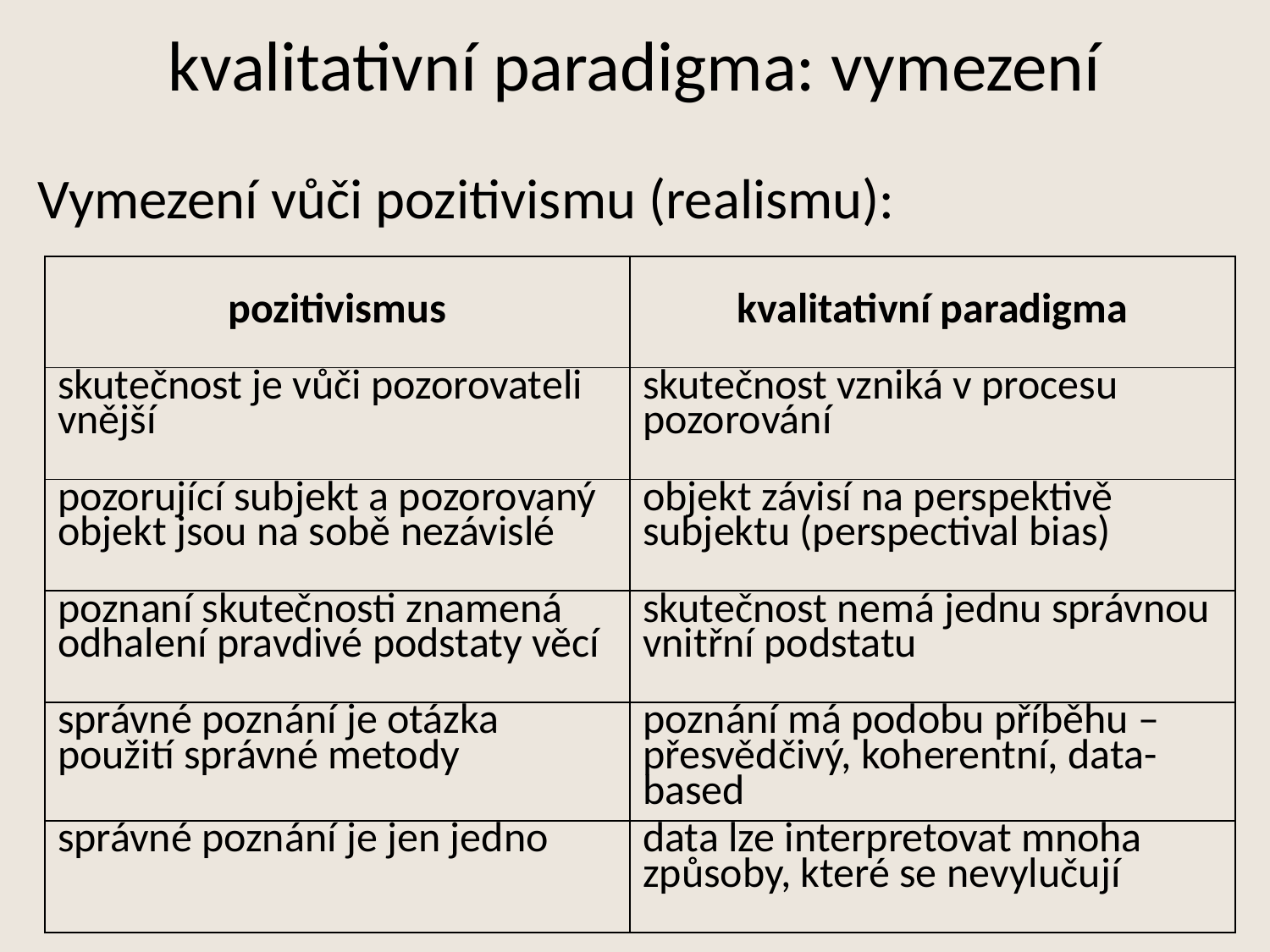

# kvalitativní paradigma: vymezení
Vymezení vůči pozitivismu (realismu):

| pozitivismus | kvalitativní paradigma |
| --- | --- |
| skutečnost je vůči pozorovateli vnější | skutečnost vzniká v procesu pozorování |
| pozorující subjekt a pozorovaný objekt jsou na sobě nezávislé | objekt závisí na perspektivě subjektu (perspectival bias) |
| poznaní skutečnosti znamená odhalení pravdivé podstaty věcí | skutečnost nemá jednu správnou vnitřní podstatu |
| správné poznání je otázka použití správné metody | poznání má podobu příběhu – přesvědčivý, koherentní, data-based |
| správné poznání je jen jedno | data lze interpretovat mnoha způsoby, které se nevylučují |